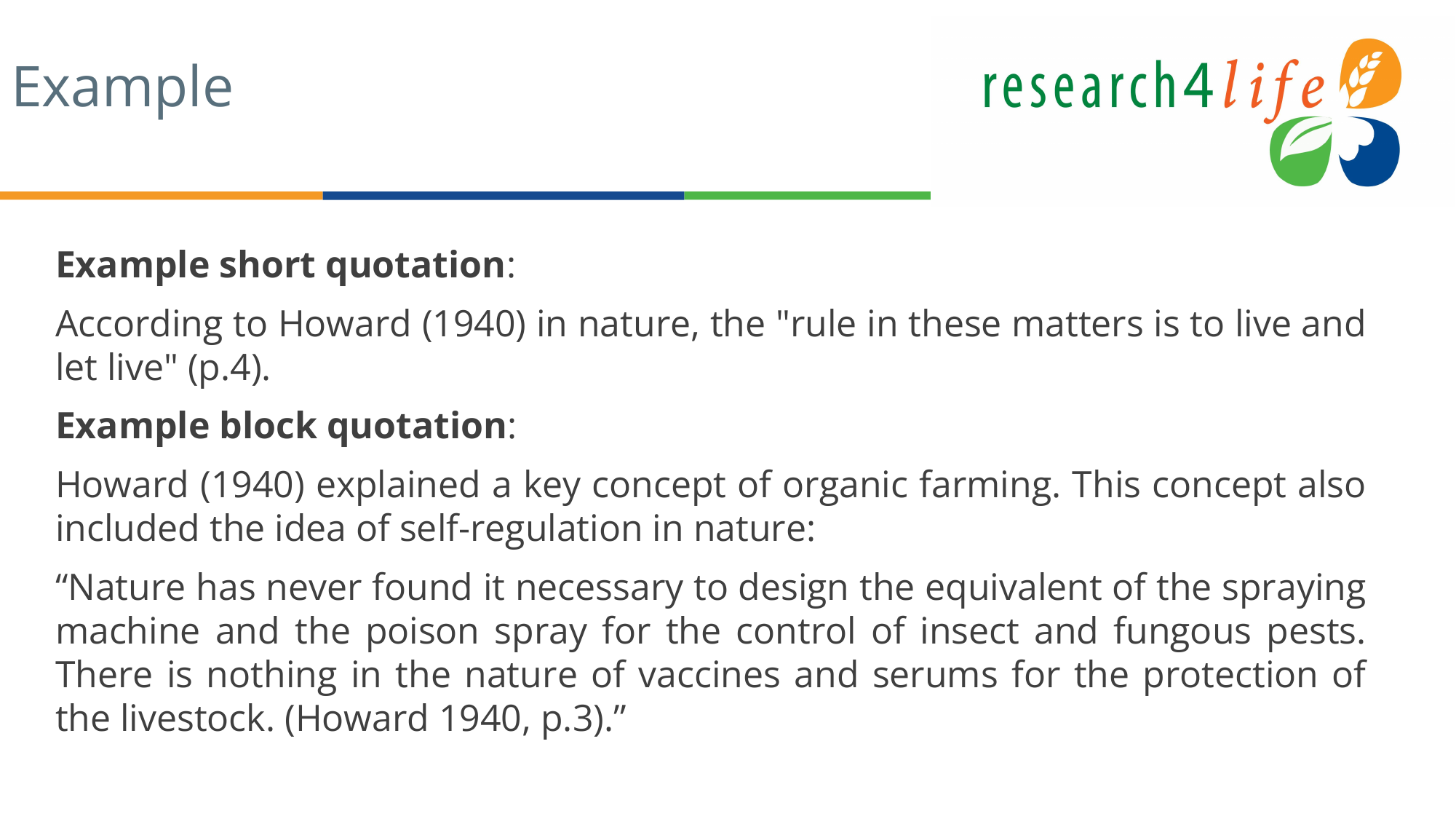

# Example
Example short quotation:
According to Howard (1940) in nature, the "rule in these matters is to live and let live" (p.4).
Example block quotation:
Howard (1940) explained a key concept of organic farming. This concept also included the idea of self-regulation in nature:
“Nature has never found it necessary to design the equivalent of the spraying machine and the poison spray for the control of insect and fungous pests. There is nothing in the nature of vaccines and serums for the protection of the livestock. (Howard 1940, p.3).”